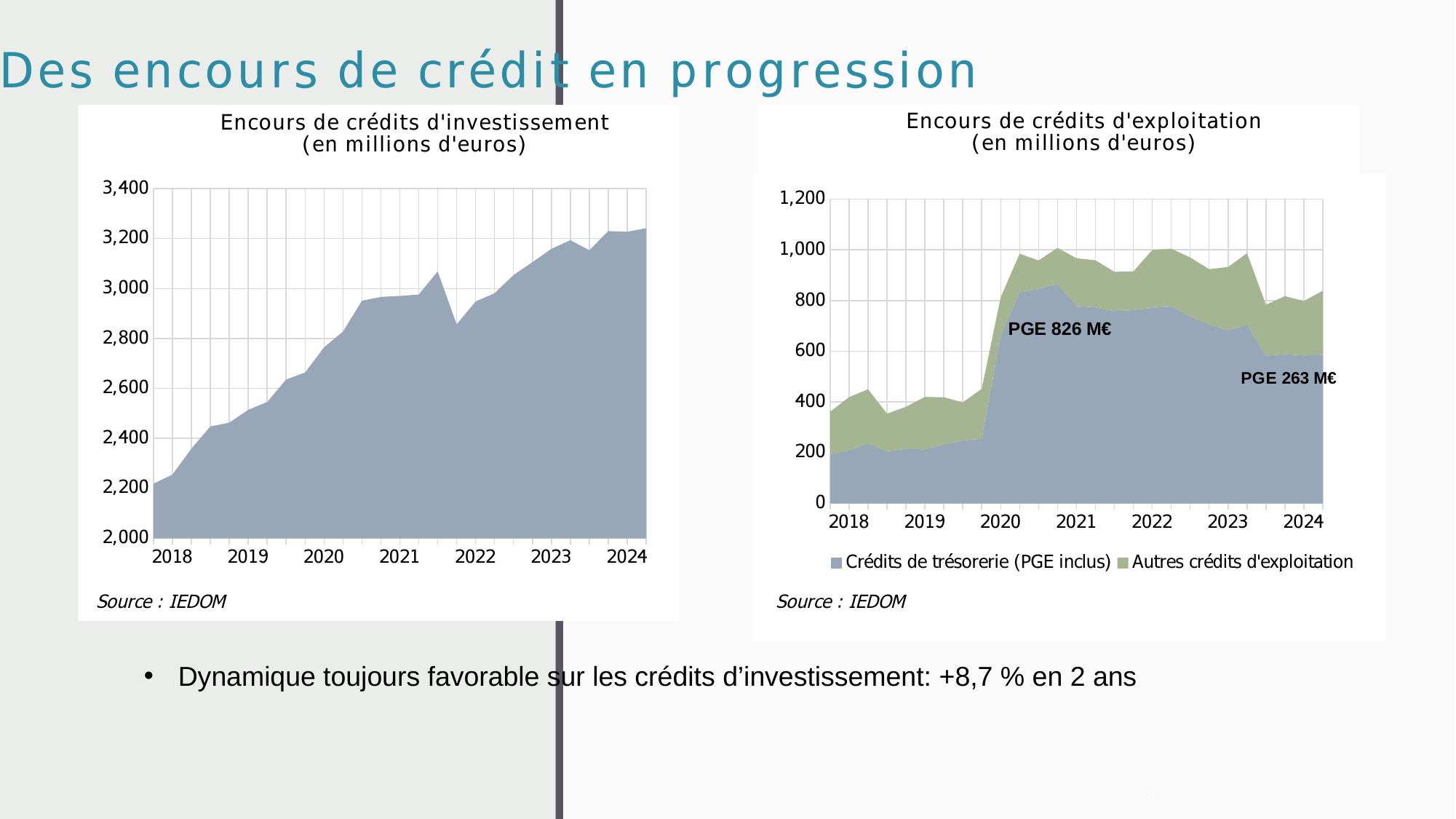

Des encours de crédit en progression

### Chart: Encours de crédits d'investissement
(en millions d'euros)

| Category | Crédits d'investissement |
|---|---|
|  | 2218.7802859999997 |
| 2018 | 2255.4595649999997 |
|  | 2358.611858 |
|  | 2447.8565730000005 |
|  | 2462.9201439999997 |
| 2019 | 2514.492938 |
|  | 2545.4209450000003 |
|  | 2635.774082 |
|  | 2663.635372 |
| 2020 | 2764.607042 |
|  | 2827.554481 |
|  | 2951.124398 |
|  | 2966.355424 |
| 2021 | 2970.302092 |
|  | 2975.852064 |
|  | 3068.606721 |
|  | 2856.673782 |
| 2022 | 2947.9359752 |
|  | 2981.0927376 |
|  | 3053.7382626 |
|  | 3105.2977582 |
| 2023 | 3158.7286236 |
|  | 3193.3420373 |
|  | 3153.0723253 |
|  | 3229.72701735822 |
| 2024 | 3227.10692105776 |
|  | 3241.34706507276 |

### Chart: Encours de crédits d'exploitation
(en millions d'euros)

| Category |  |  |
|---|---|---|
|  | 193.653426 | 168.135932 |
| 2018 | 208.86144099999999 | 210.43212499999996 |
|  | 237.25234 | 213.0544989999999 |
|  | 205.762809 | 148.19974499999995 |
|  | 214.88701400000002 | 166.25454299999996 |
| 2019 | 212.929765 | 207.14882399999996 |
|  | 233.777351 | 184.903882 |
|  | 248.632435 | 149.961751 |
|  | 255.28913 | 196.93311799999998 |
| 2020 | 663.389016 | 149.98059999999998 |
|  | 831.877999 | 152.97876599999995 |
|  | 846.178539 | 112.02102000000002 |
|  | 866.572827 | 141.68127700000002 |
| 2021 | 778.93435 | 187.86766899999998 |
|  | 773.238427 | 186.02959199999998 |
|  | 758.416213 | 155.14833800000008 |
|  | 762.4896009 | 152.29678066099996 |
| 2022 | 771.55024828 | 227.97248604950005 |
|  | 776.9526741 | 228.01183565000008 |
|  | 738.49095696 | 231.82078135000006 |
|  | 706.3974448 | 217.51245445999996 |
| 2023 | 683.2256948299 | 249.40717295299999 |
|  | 706.27690813998 | 280.65925386999993 |
|  | 582.611387872 | 201.24268784000003 |
|  | 588.802851153565 | 228.92086533099996 |
| 2024 | 583.63743477428 | 214.54091460901498 |
|  | 585.51297462481 | 253.62005423999994 |
Dynamique toujours favorable sur les crédits d’investissement: +8,7 % en 2 ans